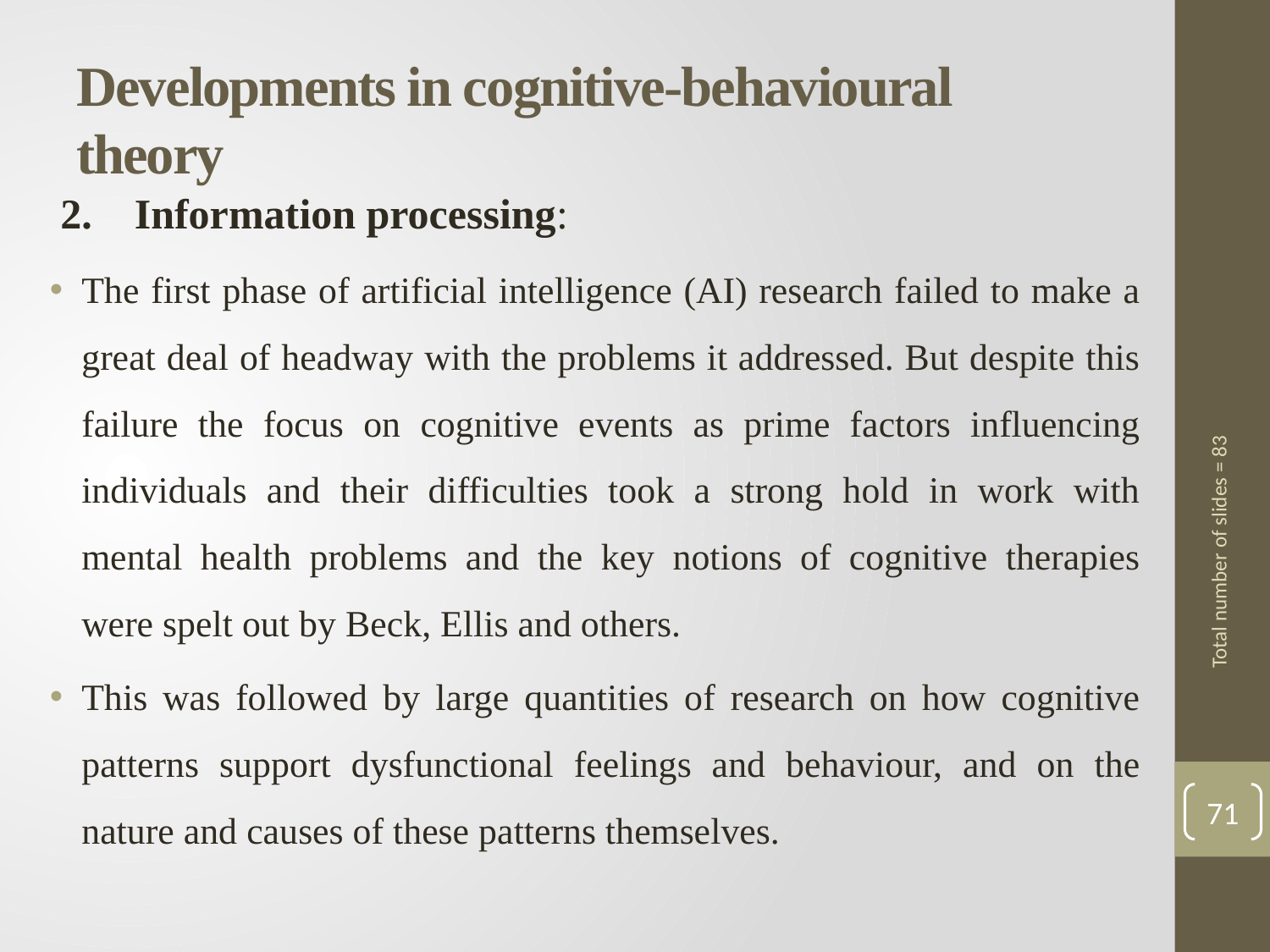

# Developments in cognitive-behavioural theory
 2.    Information processing:
The first phase of artificial intelligence (AI) research failed to make a great deal of headway with the problems it addressed. But despite this failure the focus on cognitive events as prime factors influencing individuals and their difficulties took a strong hold in work with mental health problems and the key notions of cognitive therapies were spelt out by Beck, Ellis and others.
This was followed by large quantities of research on how cognitive patterns support dysfunctional feelings and behaviour, and on the nature and causes of these patterns themselves.

Total number of slides = 83
71